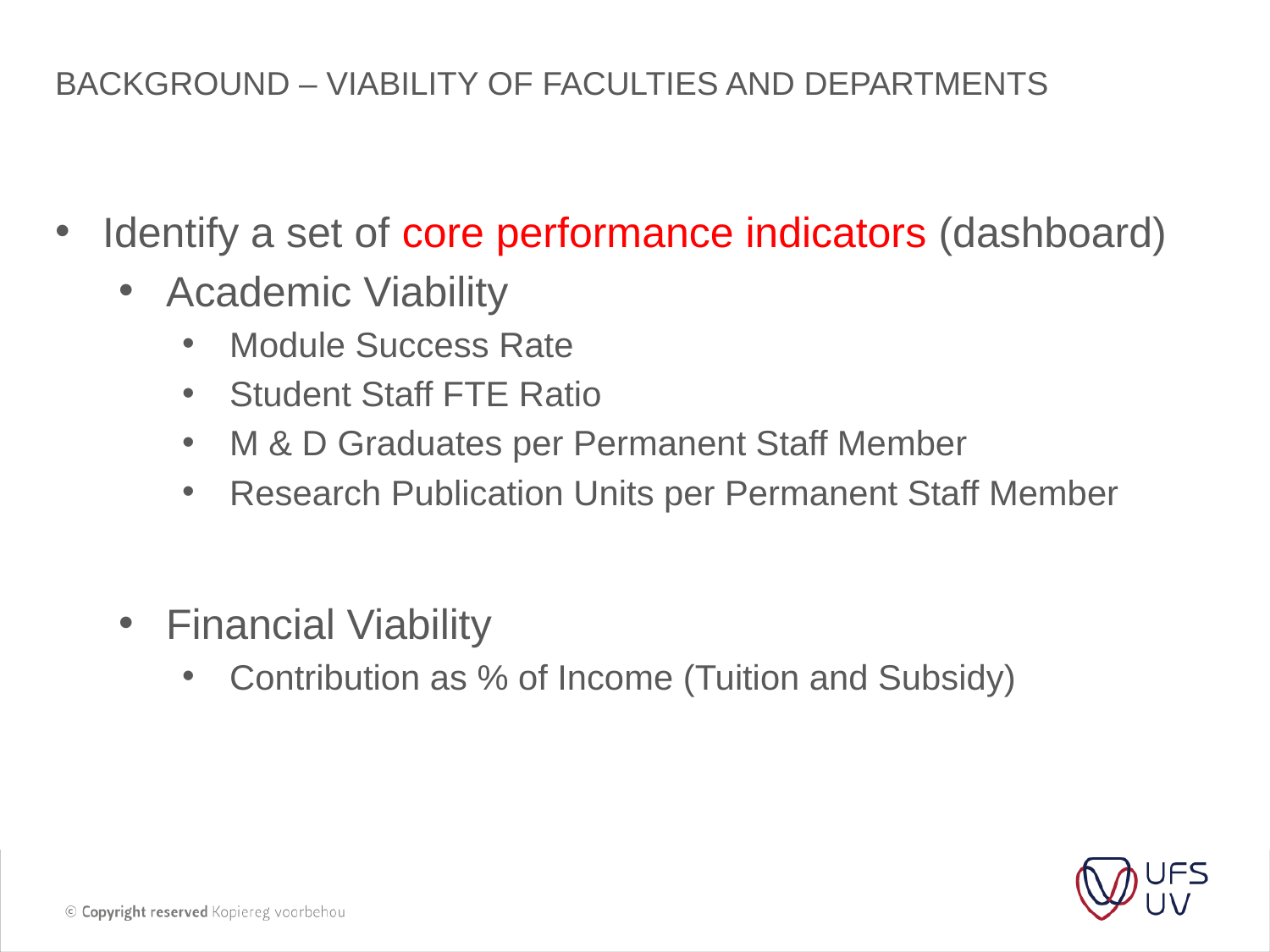

# background – Viability OF FACULTIES AND DEPARTMENTS
Identify a set of core performance indicators (dashboard)
Academic Viability
Module Success Rate
Student Staff FTE Ratio
M & D Graduates per Permanent Staff Member
Research Publication Units per Permanent Staff Member

Financial Viability
Contribution as % of Income (Tuition and Subsidy)